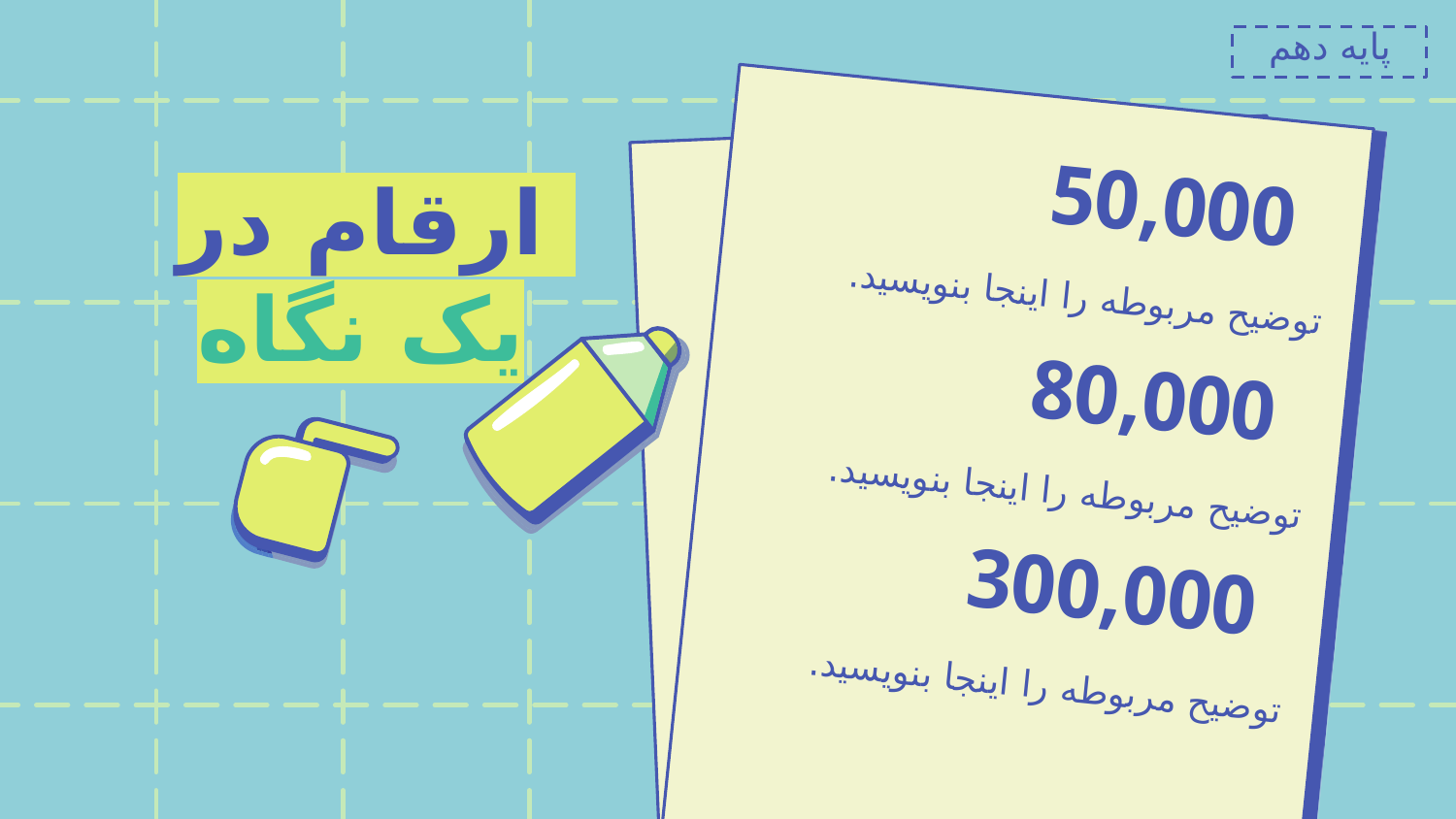

پایه دهم
50,000
# ارقام در یک نگاه
توضیح مربوطه را اینجا بنویسید.
80,000

توضیح مربوطه را اینجا بنویسید.
300,000
توضیح مربوطه را اینجا بنویسید.